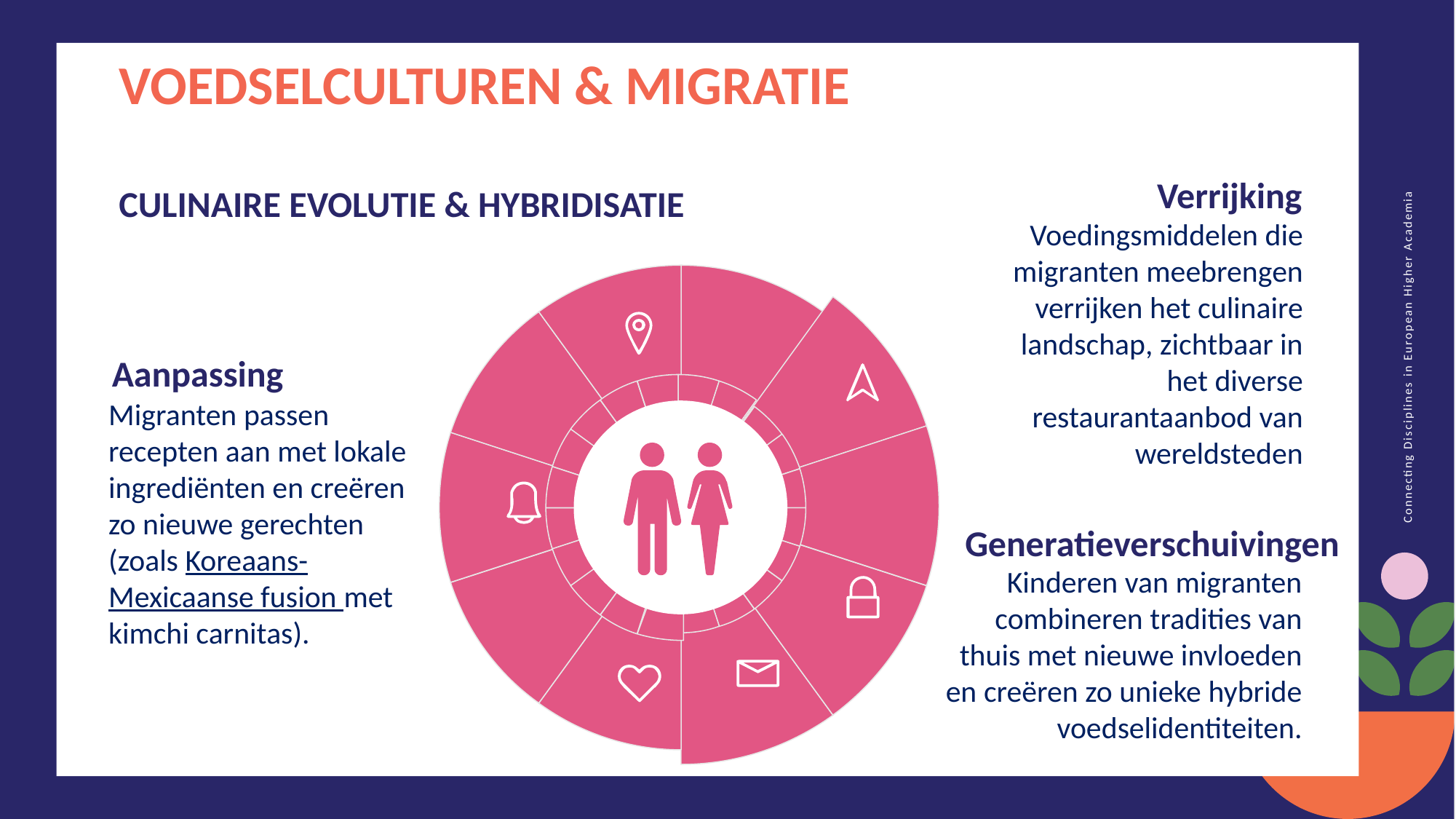

VOEDSELCULTUREN & MIGRATIE
Verrijking
CULINAIRE EVOLUTIE & HYBRIDISATIE

Voedingsmiddelen die migranten meebrengen verrijken het culinaire landschap, zichtbaar in het diverse restaurantaanbod van wereldsteden

Aanpassing

Migranten passen recepten aan met lokale ingrediënten en creëren zo nieuwe gerechten (zoals Koreaans-Mexicaanse fusion met kimchi carnitas).

Generatieverschuivingen
Kinderen van migranten combineren tradities van thuis met nieuwe invloeden en creëren zo unieke hybride voedselidentiteiten.